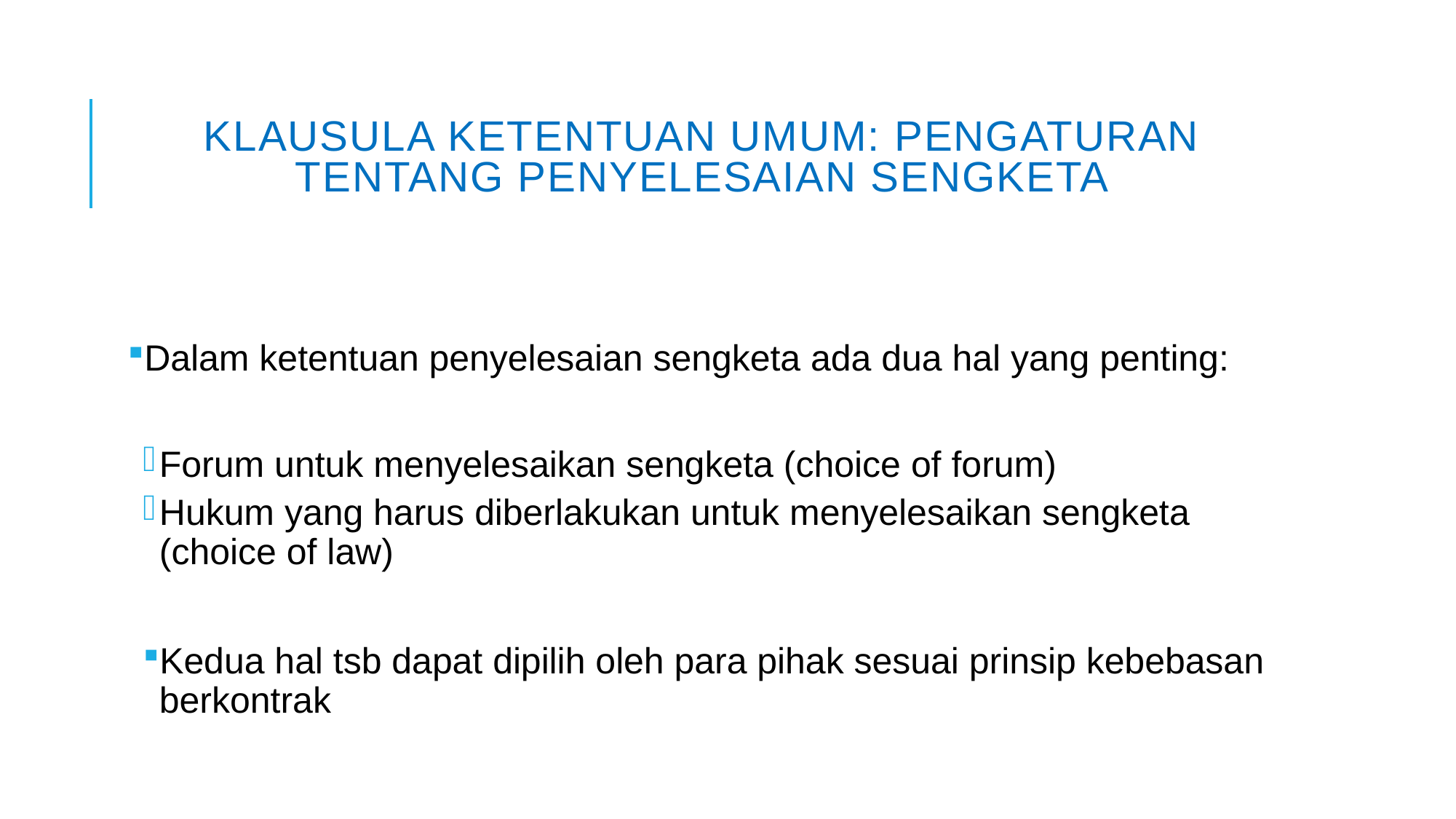

# Klausula Ketentuan Umum: Pengaturan tentang Penyelesaian Sengketa

Dalam ketentuan penyelesaian sengketa ada dua hal yang penting:

Forum untuk menyelesaikan sengketa (choice of forum)
Hukum yang harus diberlakukan untuk menyelesaikan sengketa (choice of law)

Kedua hal tsb dapat dipilih oleh para pihak sesuai prinsip kebebasan berkontrak